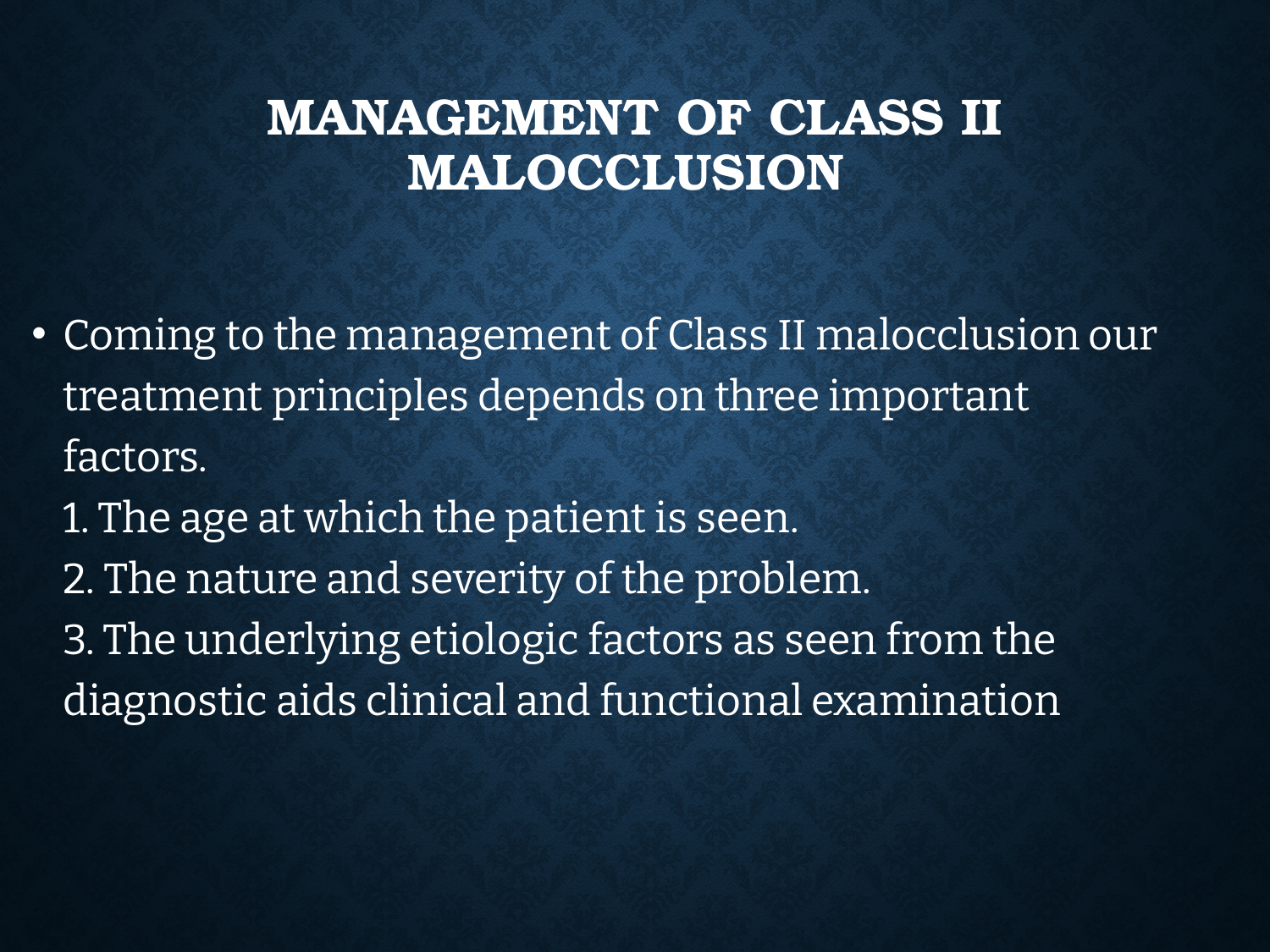

# MANAGEMENT OF CLASS II MALOCCLUSION
Coming to the management of Class II malocclusion our treatment principles depends on three important
factors.
1. The age at which the patient is seen.
2. The nature and severity of the problem.
3. The underlying etiologic factors as seen from the
diagnostic aids clinical and functional examination